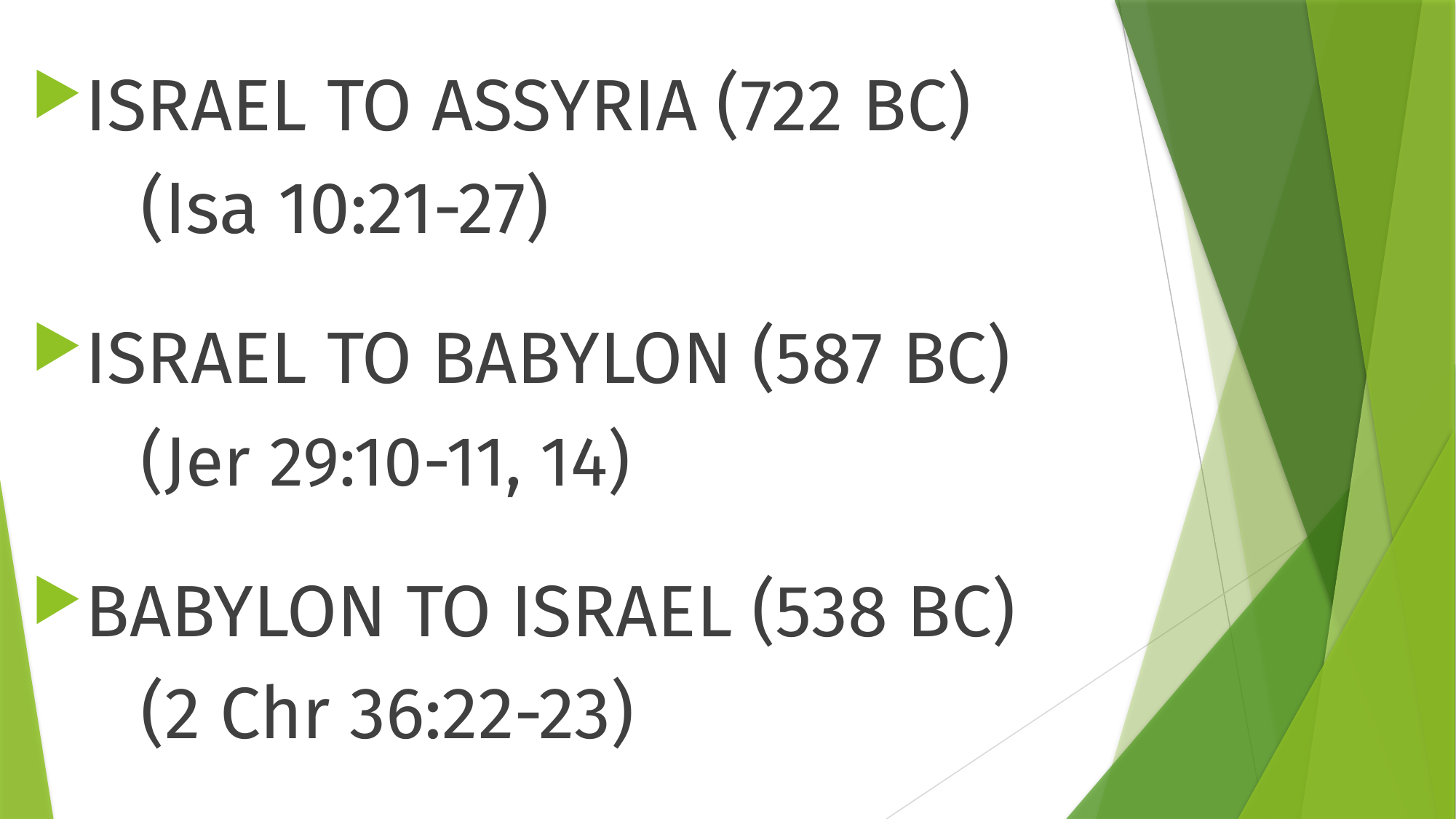

ISRAEL TO ASSYRIA (722 BC)
	(Isa 10:21-27)

ISRAEL TO BABYLON (587 BC)
	(Jer 29:10-11, 14)

BABYLON TO ISRAEL (538 BC)
	(2 Chr 36:22-23)